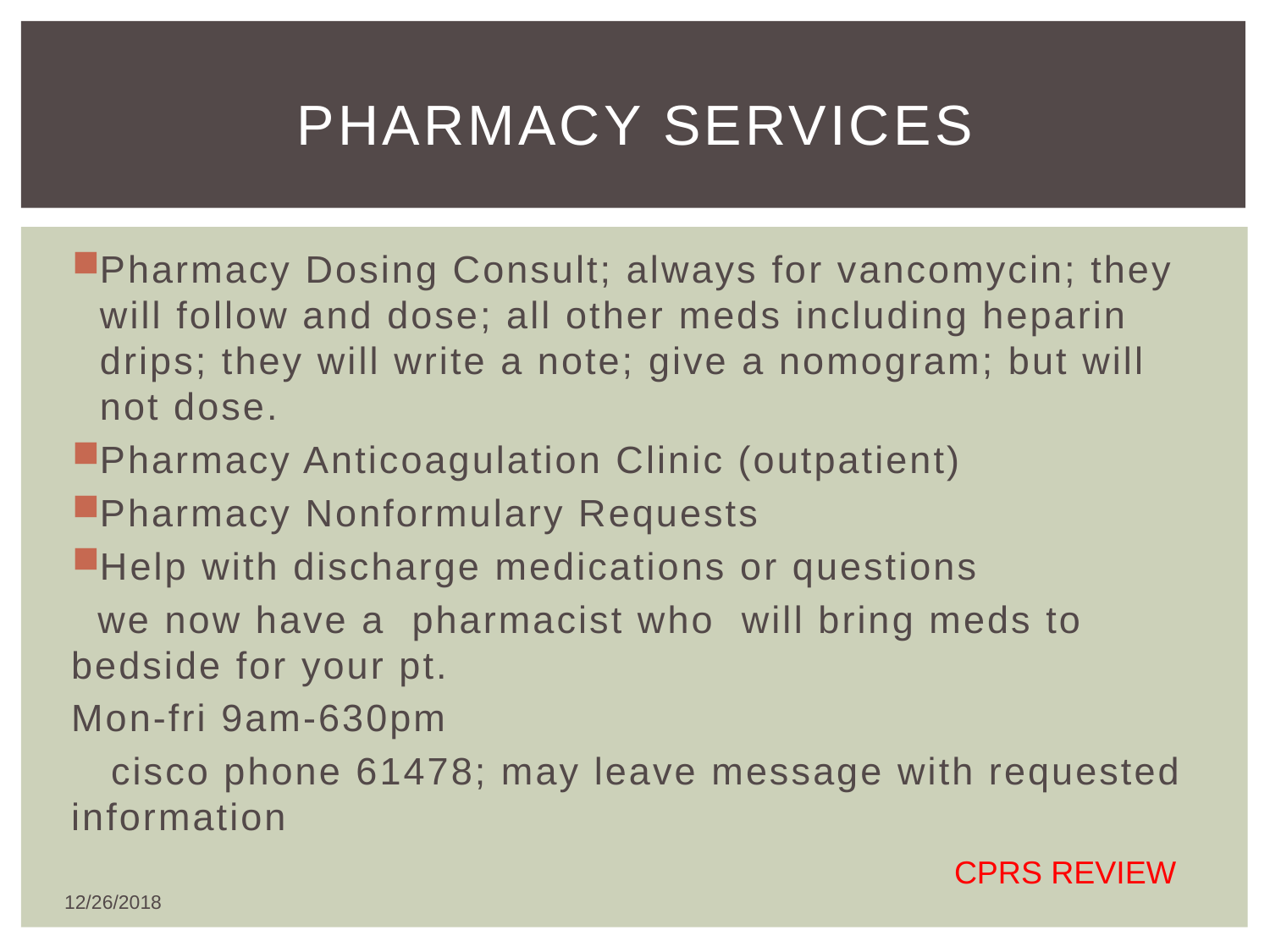

# Pharmacy services
Pharmacy Dosing Consult; always for vancomycin; they will follow and dose; all other meds including heparin drips; they will write a note; give a nomogram; but will not dose.
Pharmacy Anticoagulation Clinic (outpatient)
Pharmacy Nonformulary Requests
Help with discharge medications or questions
  we now have a  pharmacist who  will bring meds to bedside for your pt.
Mon-fri 9am-630pm
   cisco phone 61478; may leave message with requested information
CPRS REVIEW
12/26/2018